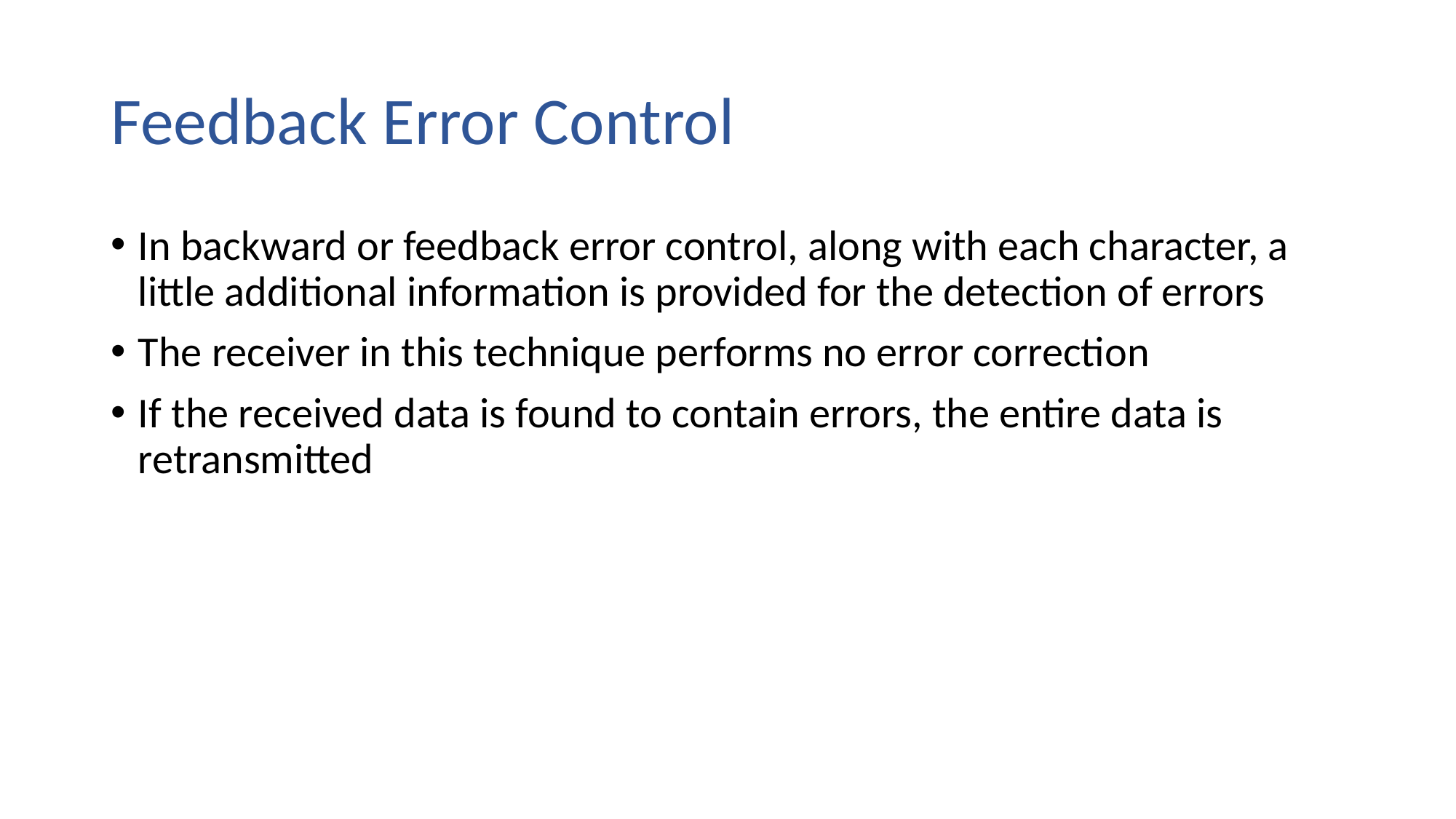

# Feedback Error Control
In backward or feedback error control, along with each character, a little additional information is provided for the detection of errors
The receiver in this technique performs no error correction
If the received data is found to contain errors, the entire data is retransmitted